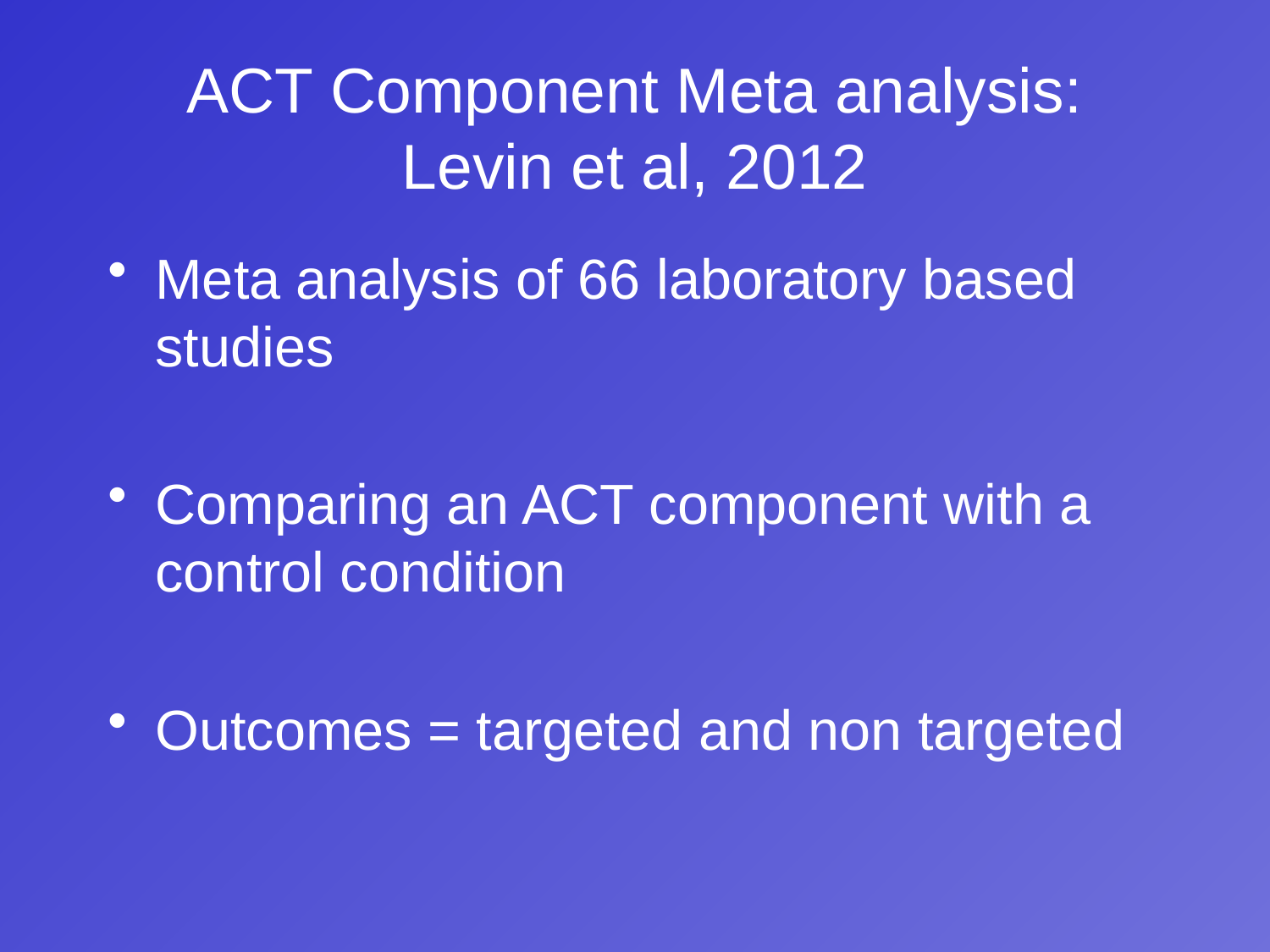

# ACT Component Meta analysis: Levin et al, 2012
Meta analysis of 66 laboratory based studies

Comparing an ACT component with a control condition

Outcomes = targeted and non targeted